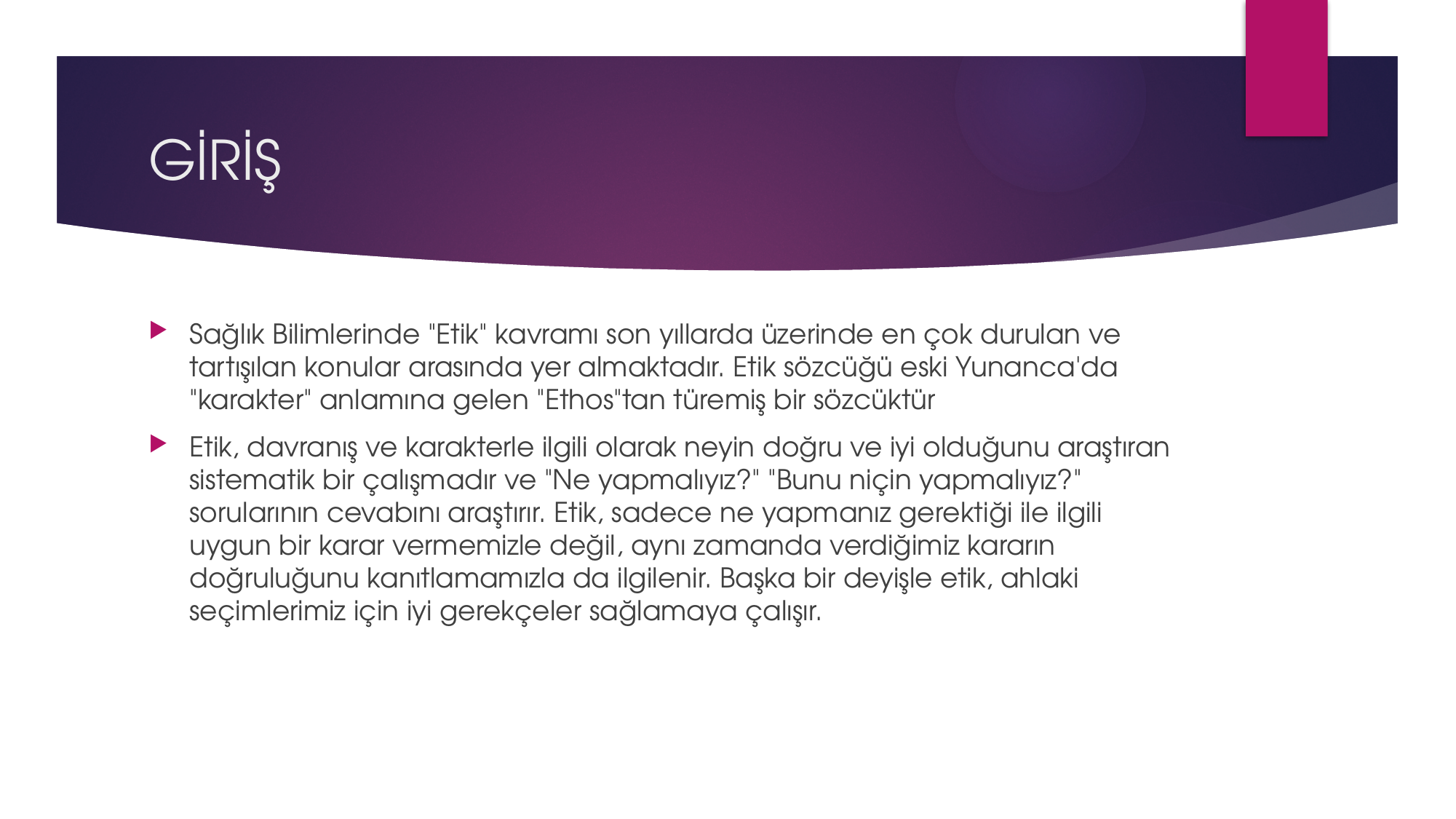

# GİRİŞ
Sağlık Bilimlerinde "Etik" kavramı son yıllarda üzerinde en çok durulan ve tartışılan konular arasında yer almaktadır. Etik sözcüğü eski Yunanca'da "karakter" anlamına gelen "Ethos"tan türemiş bir sözcüktür
Etik, davranış ve karakterle ilgili olarak neyin doğru ve iyi olduğunu araştıran sistematik bir çalışmadır ve "Ne yapmalıyız?" "Bunu niçin yapmalıyız?" sorularının cevabını araştırır. Etik, sadece ne yapmanız gerektiği ile ilgili uygun bir karar vermemizle değil, aynı zamanda verdiğimiz kararın doğruluğunu kanıtlamamızla da ilgilenir. Başka bir deyişle etik, ahlaki seçimlerimiz için iyi gerekçeler sağlamaya çalışır.